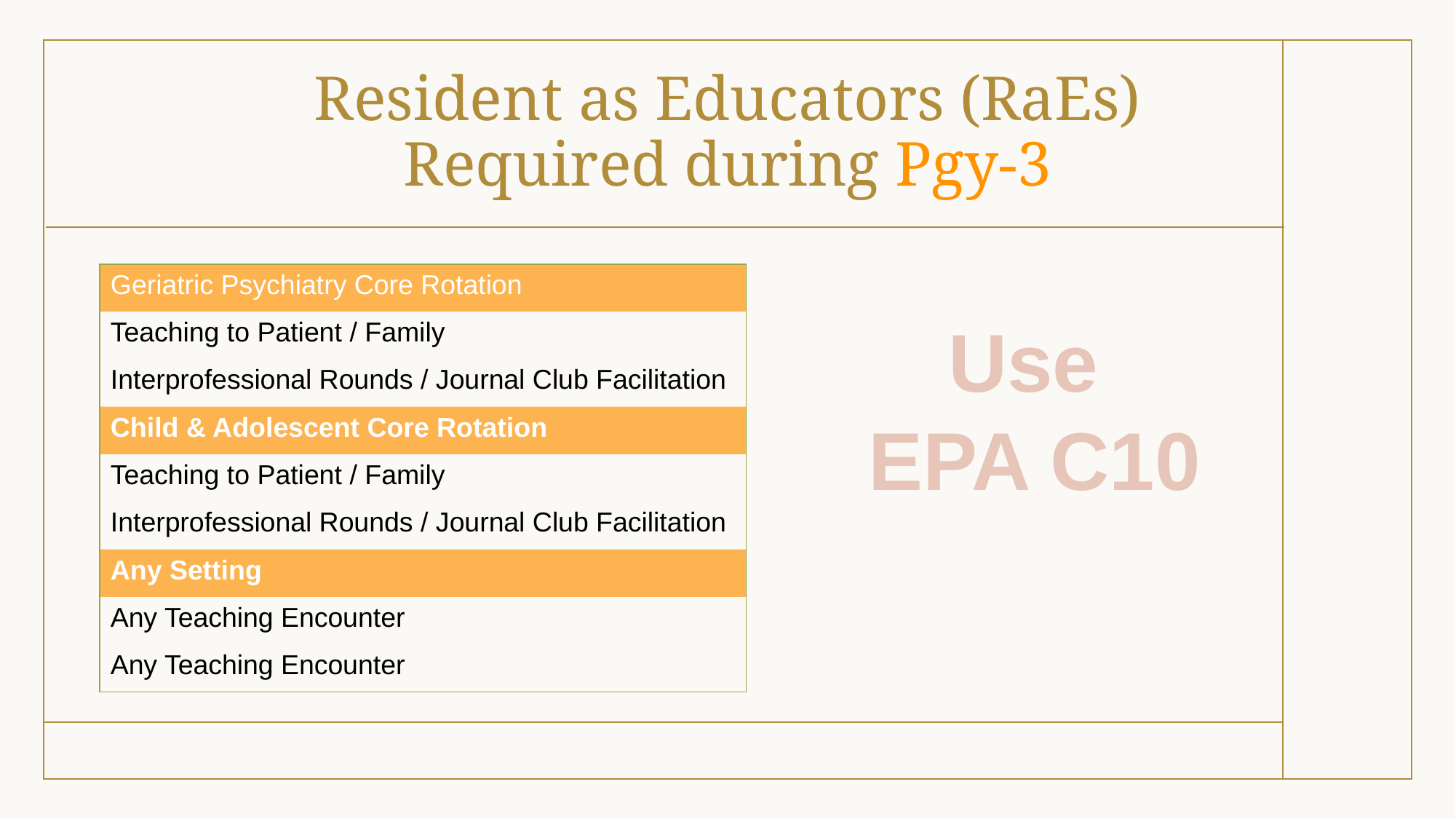

# Resident as Educators (RaEs) Required during Pgy-3
| Geriatric Psychiatry Core Rotation |
| --- |
| Teaching to Patient / Family |
| Interprofessional Rounds / Journal Club Facilitation |
| Child & Adolescent Core Rotation |
| Teaching to Patient / Family |
| Interprofessional Rounds / Journal Club Facilitation |
| Any Setting |
| Any Teaching Encounter |
| Any Teaching Encounter |
Use
EPA C10